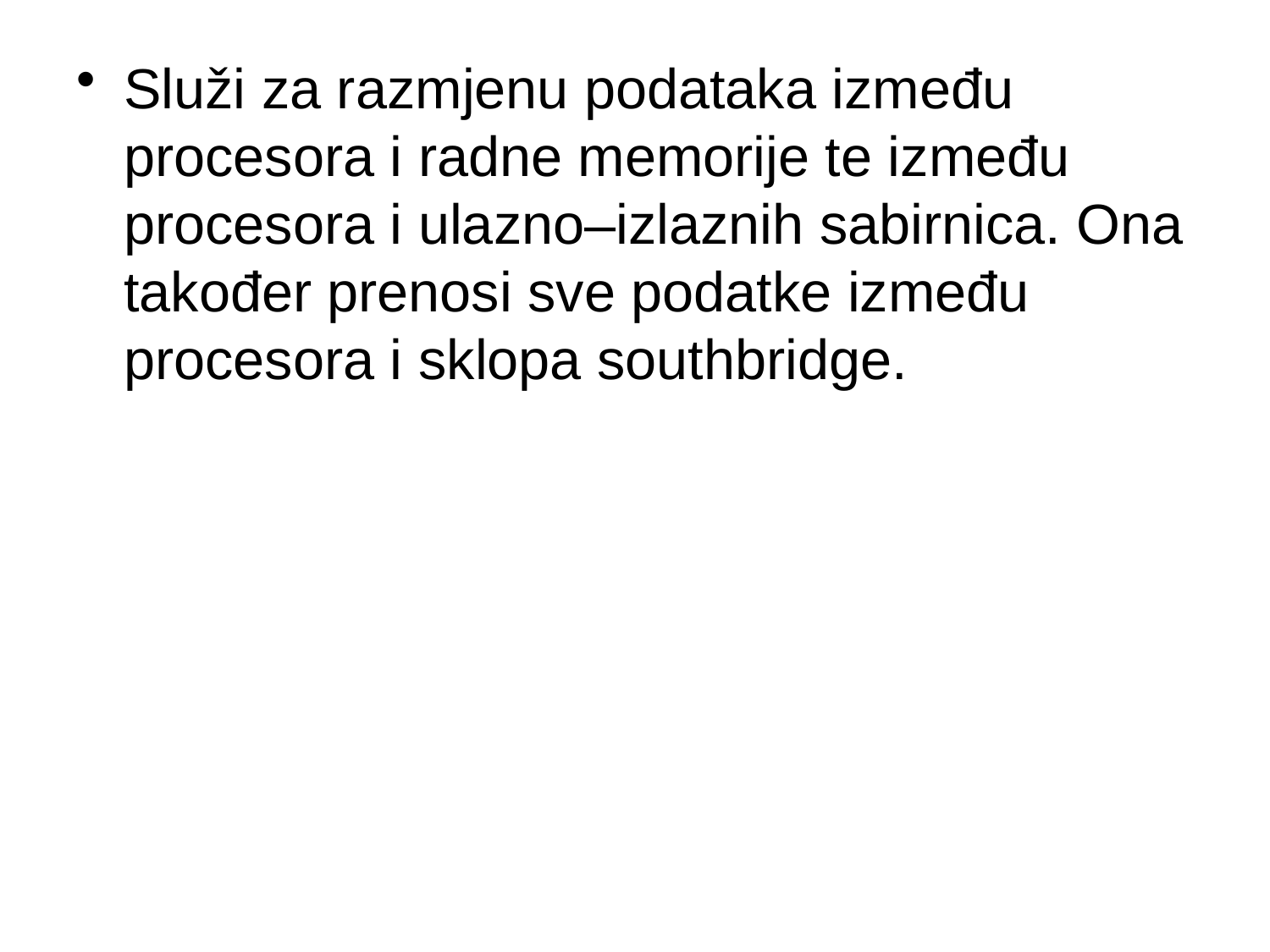

Služi za razmjenu podataka između procesora i radne memorije te između procesora i ulazno–izlaznih sabirnica. Ona također prenosi sve podatke između procesora i sklopa southbridge.